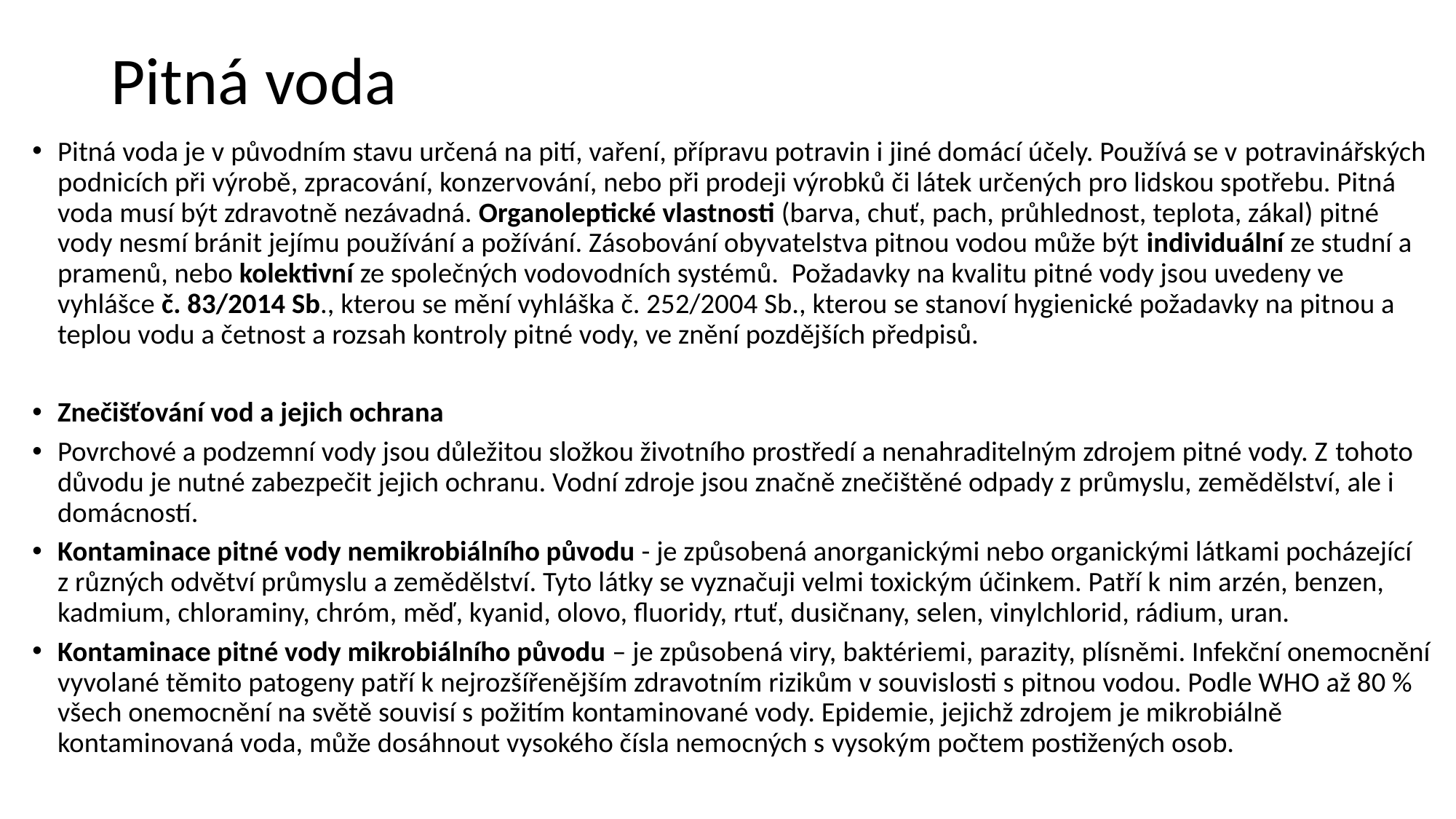

# Pitná voda
Pitná voda je v původním stavu určená na pití, vaření, přípravu potravin i jiné domácí účely. Používá se v potravinářských podnicích při výrobě, zpracování, konzervování, nebo při prodeji výrobků či látek určených pro lidskou spotřebu. Pitná voda musí být zdravotně nezávadná. Organoleptické vlastnosti (barva, chuť, pach, průhlednost, teplota, zákal) pitné vody nesmí bránit jejímu používání a požívání. Zásobování obyvatelstva pitnou vodou může být individuální ze studní a pramenů, nebo kolektivní ze společných vodovodních systémů.  Požadavky na kvalitu pitné vody jsou uvedeny ve vyhlášce č. 83/2014 Sb., kterou se mění vyhláška č. 252/2004 Sb., kterou se stanoví hygienické požadavky na pitnou a teplou vodu a četnost a rozsah kontroly pitné vody, ve znění pozdějších předpisů.

Znečišťování vod a jejich ochrana
Povrchové a podzemní vody jsou důležitou složkou životního prostředí a nenahraditelným zdrojem pitné vody. Z tohoto důvodu je nutné zabezpečit jejich ochranu. Vodní zdroje jsou značně znečištěné odpady z průmyslu, zemědělství, ale i domácností.
Kontaminace pitné vody nemikrobiálního původu - je způsobená anorganickými nebo organickými látkami pocházející z různých odvětví průmyslu a zemědělství. Tyto látky se vyznačuji velmi toxickým účinkem. Patří k nim arzén, benzen, kadmium, chloraminy, chróm, měď, kyanid, olovo, fluoridy, rtuť, dusičnany, selen, vinylchlorid, rádium, uran.
Kontaminace pitné vody mikrobiálního původu – je způsobená viry, baktériemi, parazity, plísněmi. Infekční onemocnění vyvolané těmito patogeny patří k nejrozšířenějším zdravotním rizikům v souvislosti s pitnou vodou. Podle WHO až 80 % všech onemocnění na světě souvisí s požitím kontaminované vody. Epidemie, jejichž zdrojem je mikrobiálně kontaminovaná voda, může dosáhnout vysokého čísla nemocných s vysokým počtem postižených osob.